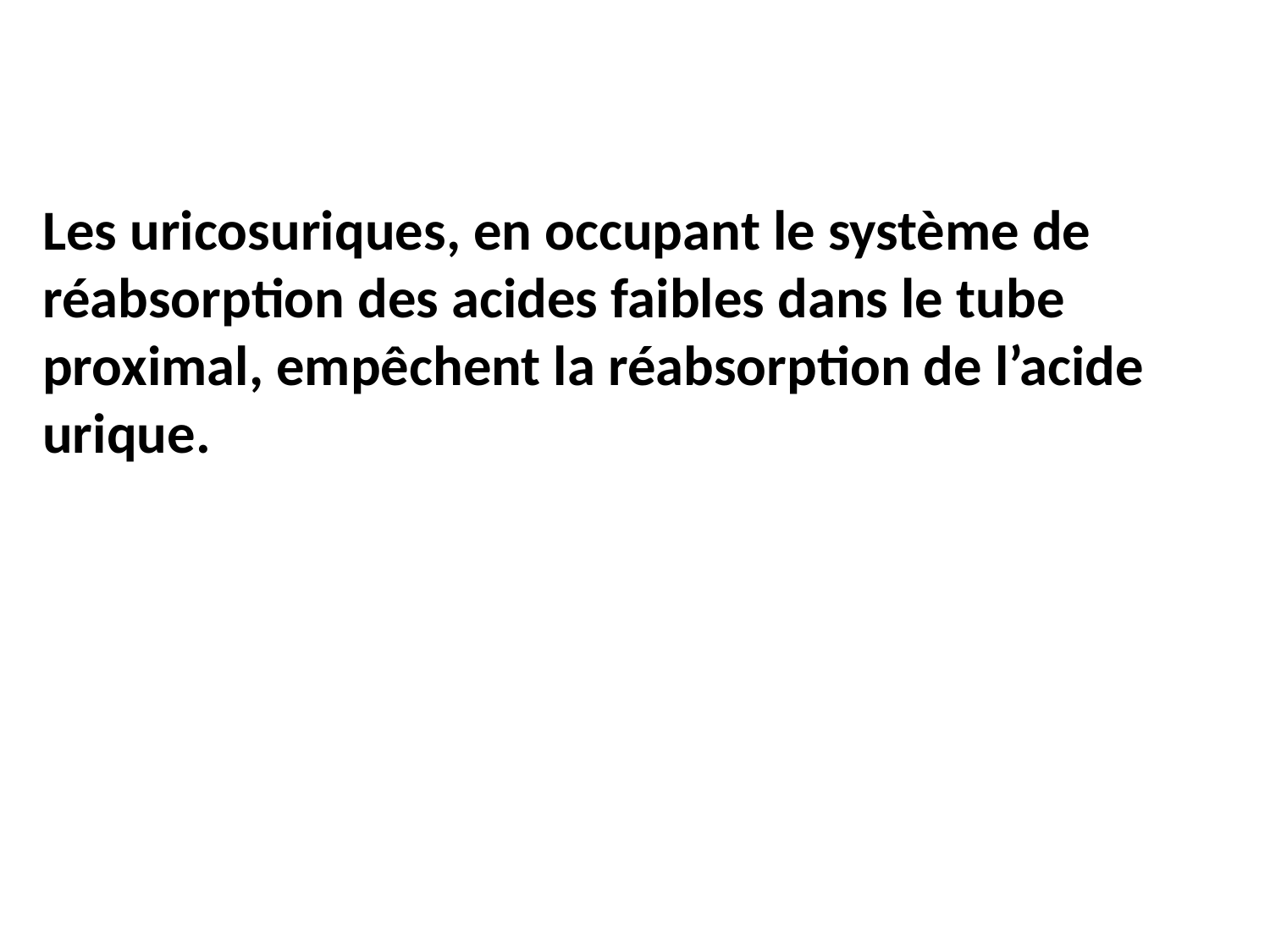

Les uricosuriques, en occupant le système de réabsorption des acides faibles dans le tube proximal, empêchent la réabsorption de l’acide urique.